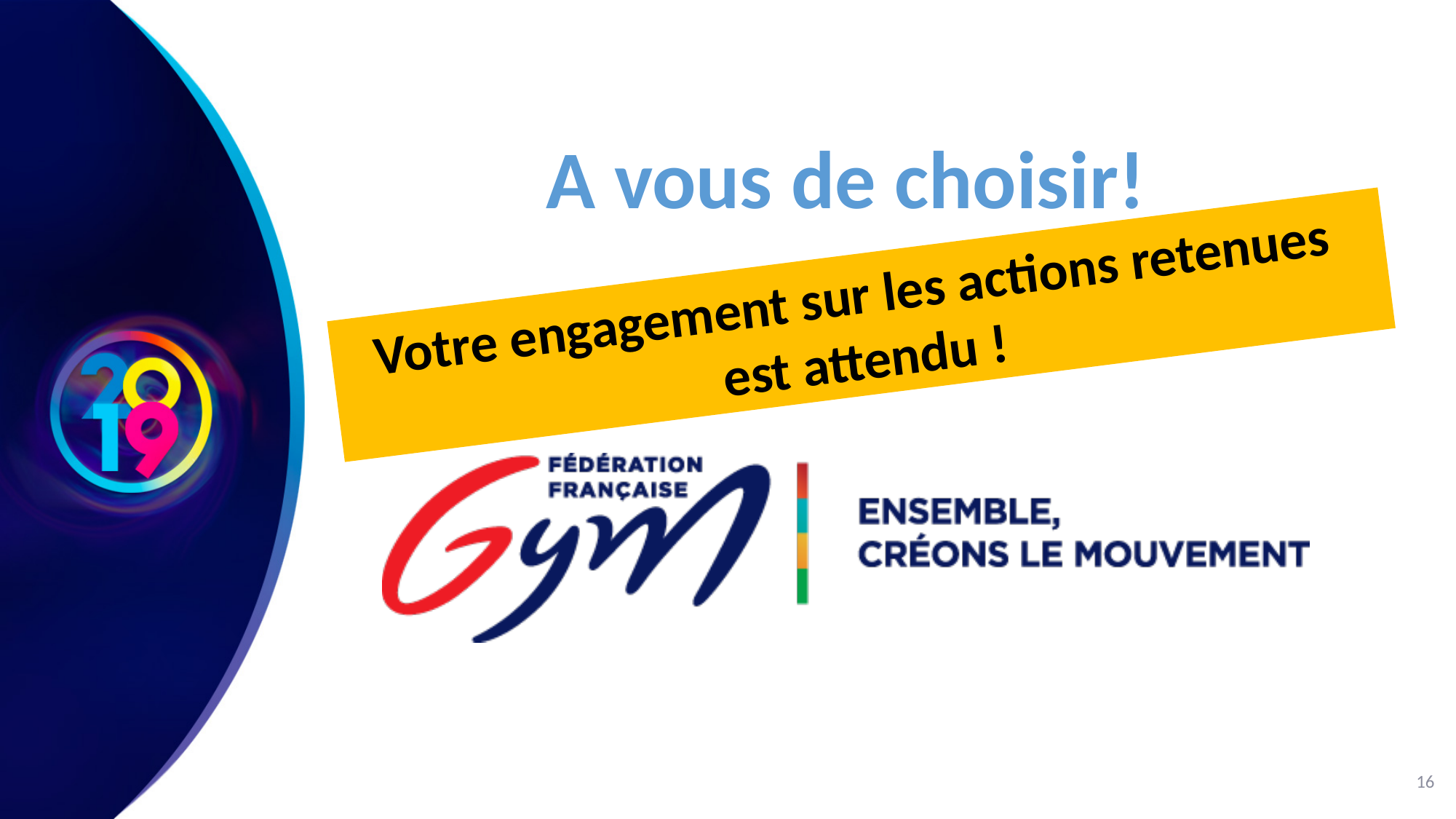

Votre engagement sur les actions retenues
est attendu !
16